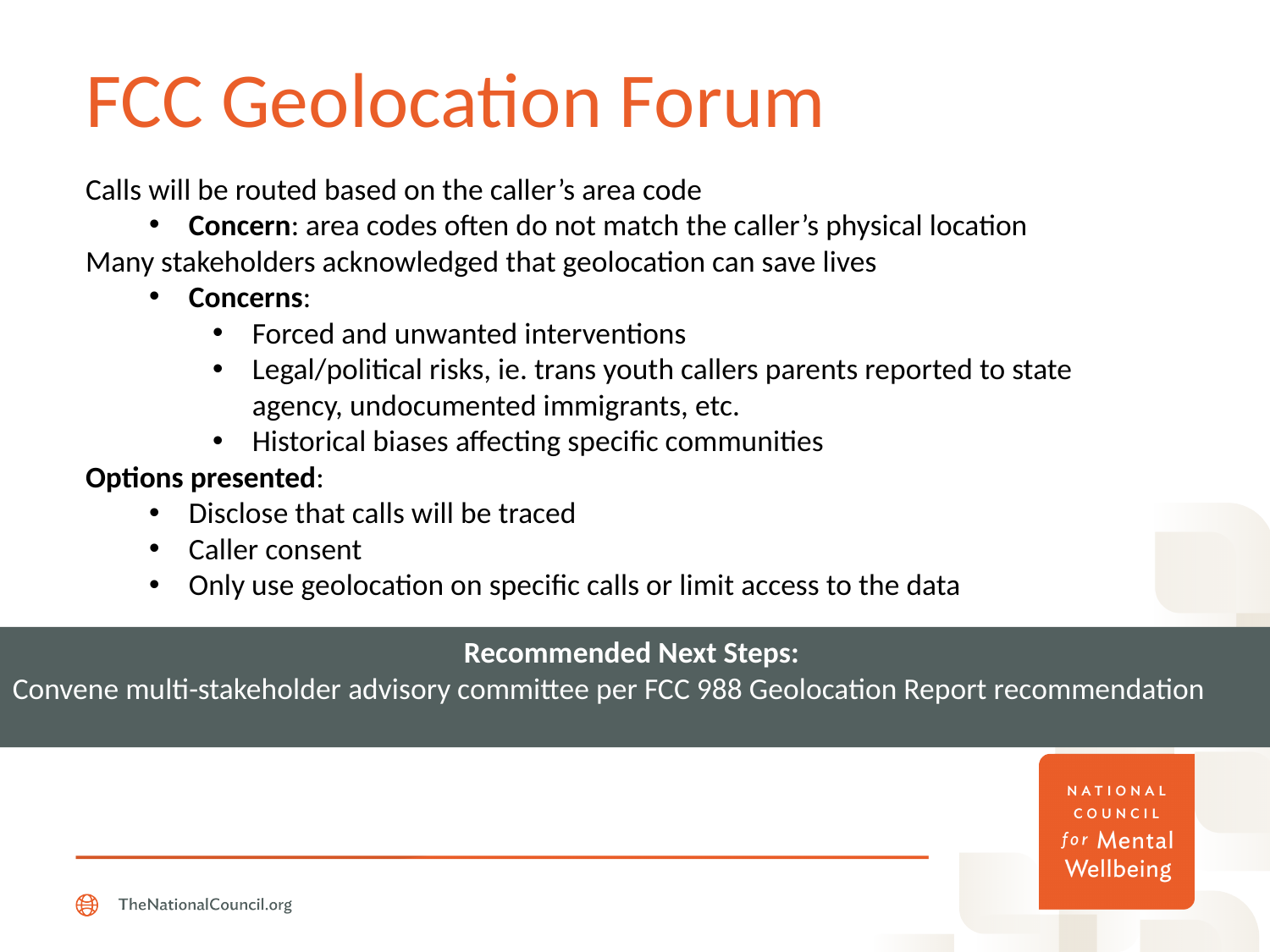

# FCC Geolocation Forum
Calls will be routed based on the caller’s area code
Concern: area codes often do not match the caller’s physical location
Many stakeholders acknowledged that geolocation can save lives
Concerns:
Forced and unwanted interventions
Legal/political risks, ie. trans youth callers parents reported to state agency, undocumented immigrants, etc.
Historical biases affecting specific communities
Options presented:
Disclose that calls will be traced
Caller consent
Only use geolocation on specific calls or limit access to the data

Recommended Next Steps:
Convene multi-stakeholder advisory committee per FCC 988 Geolocation Report recommendation